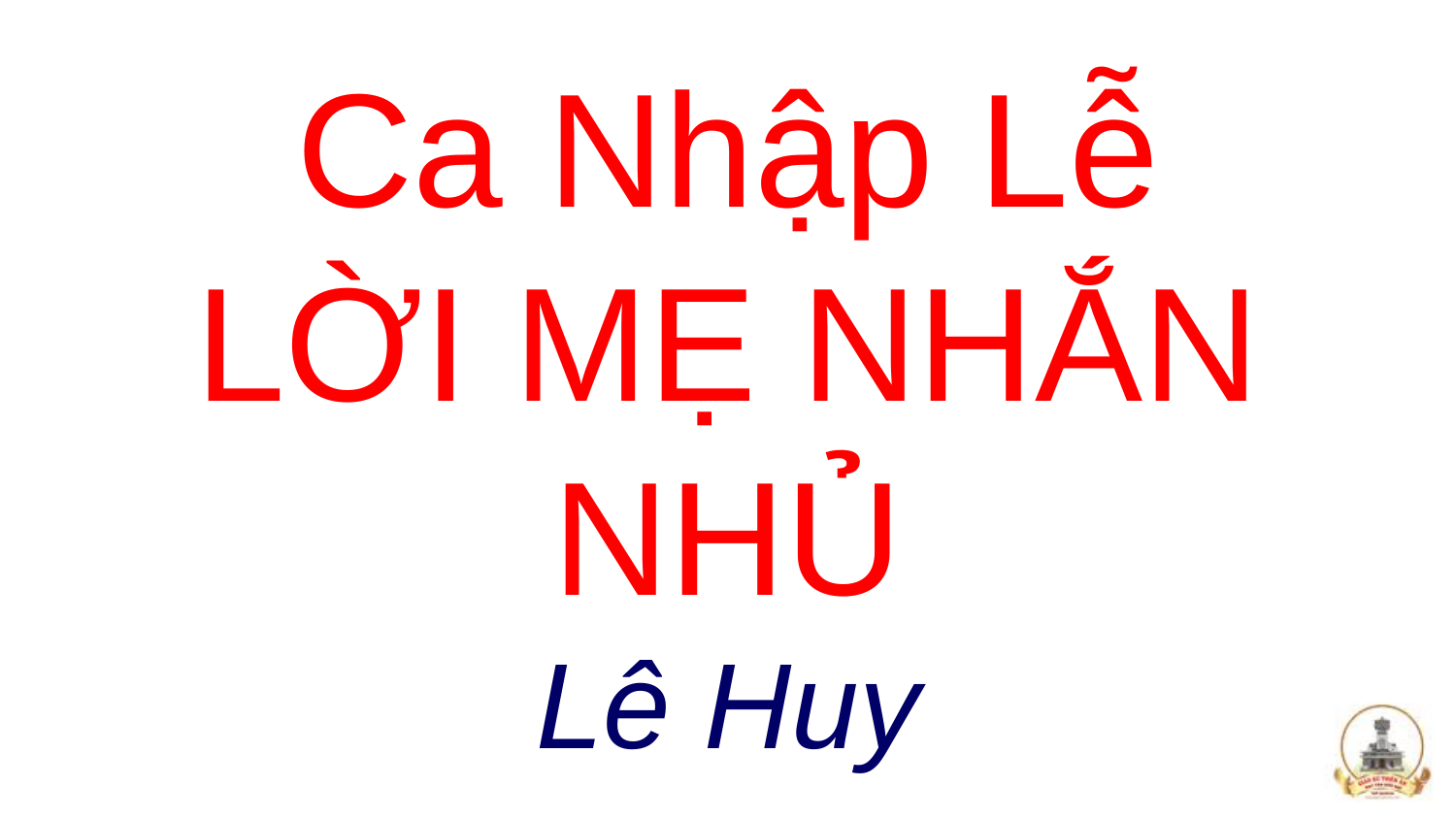

# Ca Nhập Lễ LỜI MẸ NHẮN NHỦ Lê Huy